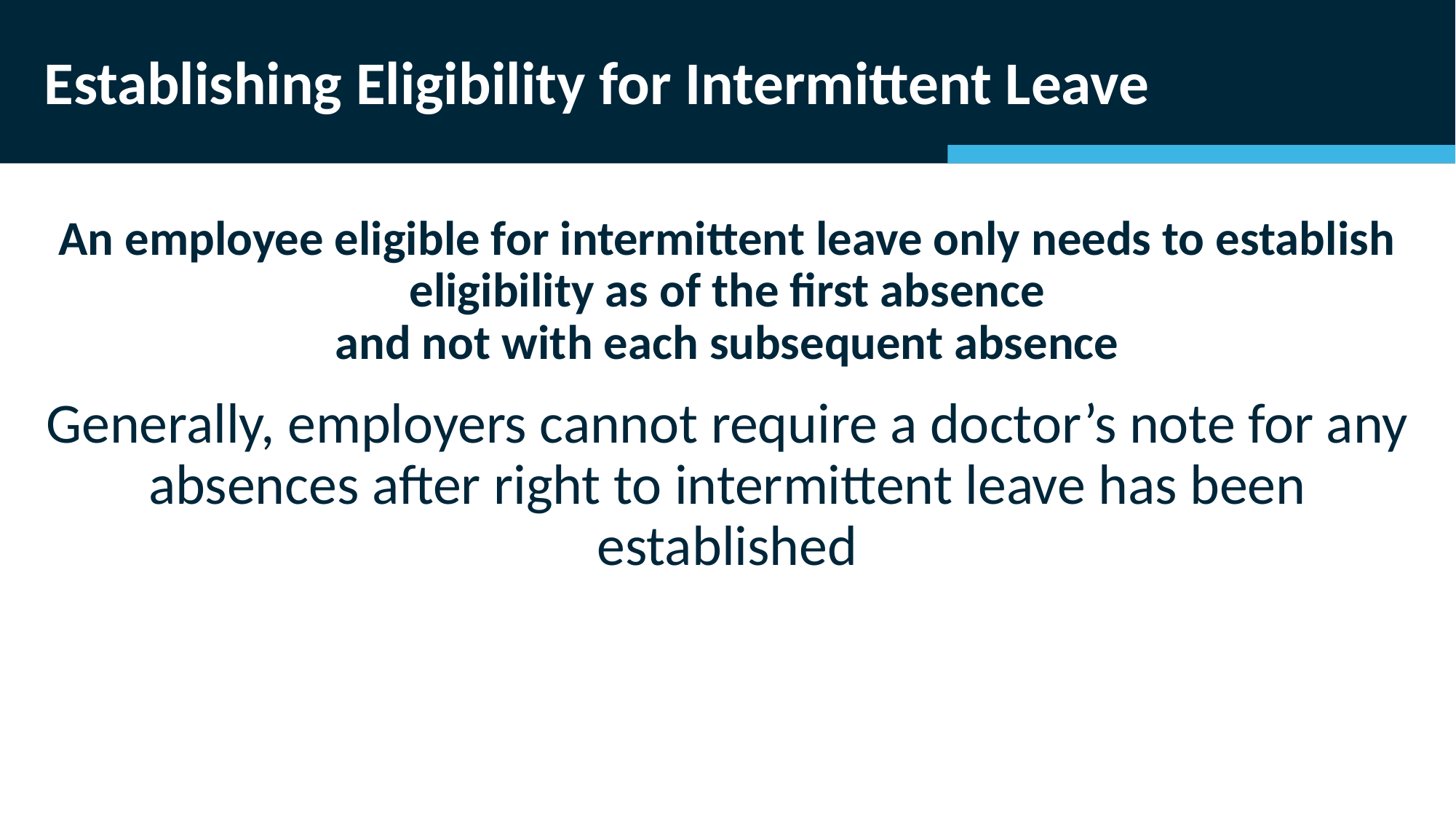

# Establishing Eligibility for Intermittent Leave
An employee eligible for intermittent leave only needs to establish eligibility as of the first absence
and not with each subsequent absence
Generally, employers cannot require a doctor’s note for any absences after right to intermittent leave has been established